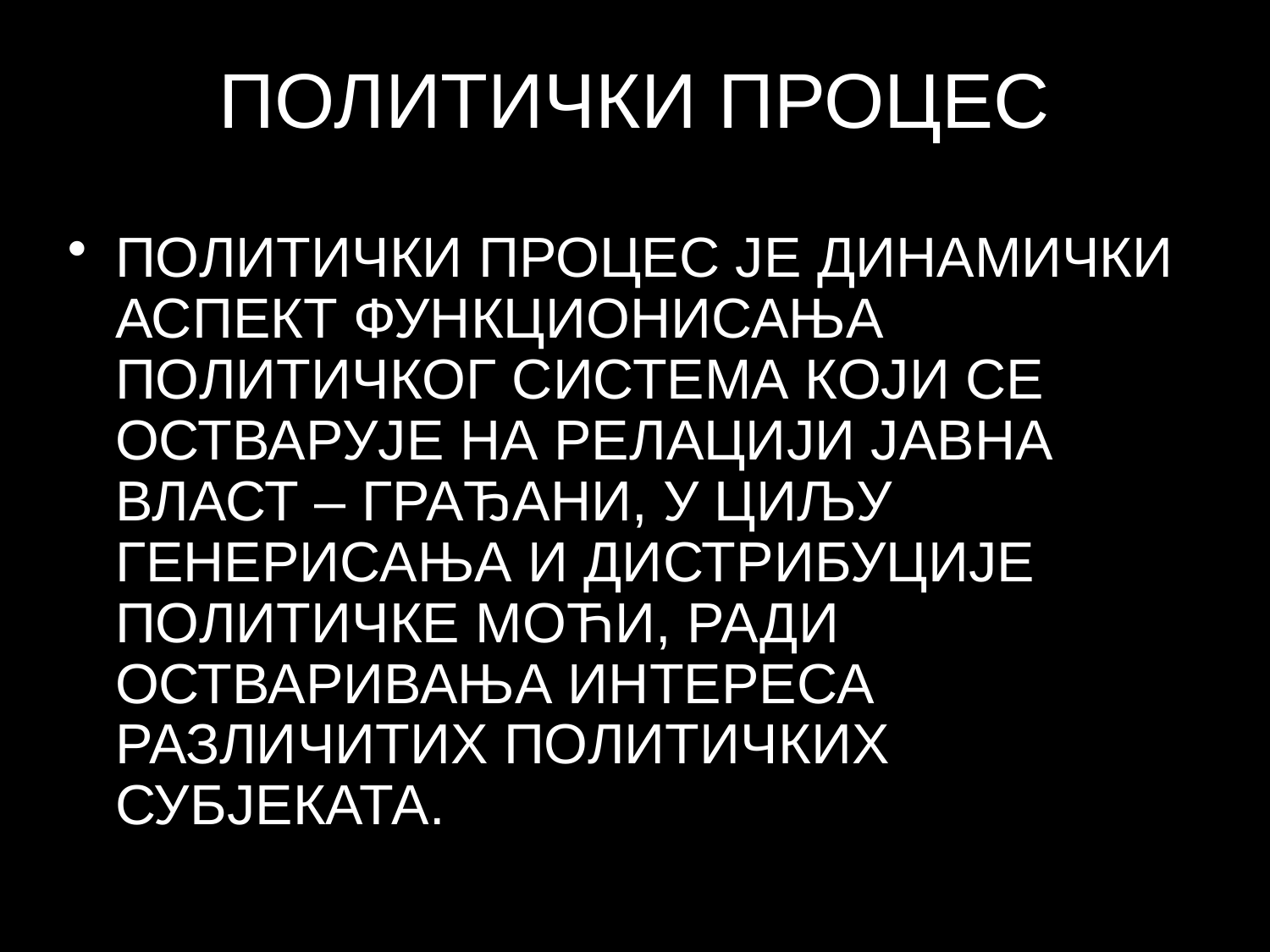

# ПОЛИТИЧКИ ПРОЦЕС
ПОЛИТИЧКИ ПРОЦЕС ЈЕ ДИНАМИЧКИ АСПЕКТ ФУНКЦИОНИСАЊА ПОЛИТИЧКОГ СИСТЕМА КОЈИ СЕ ОСТВАРУЈЕ НА РЕЛАЦИЈИ ЈАВНА ВЛАСТ – ГРАЂАНИ, У ЦИЉУ ГЕНЕРИСАЊА И ДИСТРИБУЦИЈЕ ПОЛИТИЧКЕ МОЋИ, РАДИ ОСТВАРИВАЊА ИНТЕРЕСА РАЗЛИЧИТИХ ПОЛИТИЧКИХ СУБЈЕКАТА.